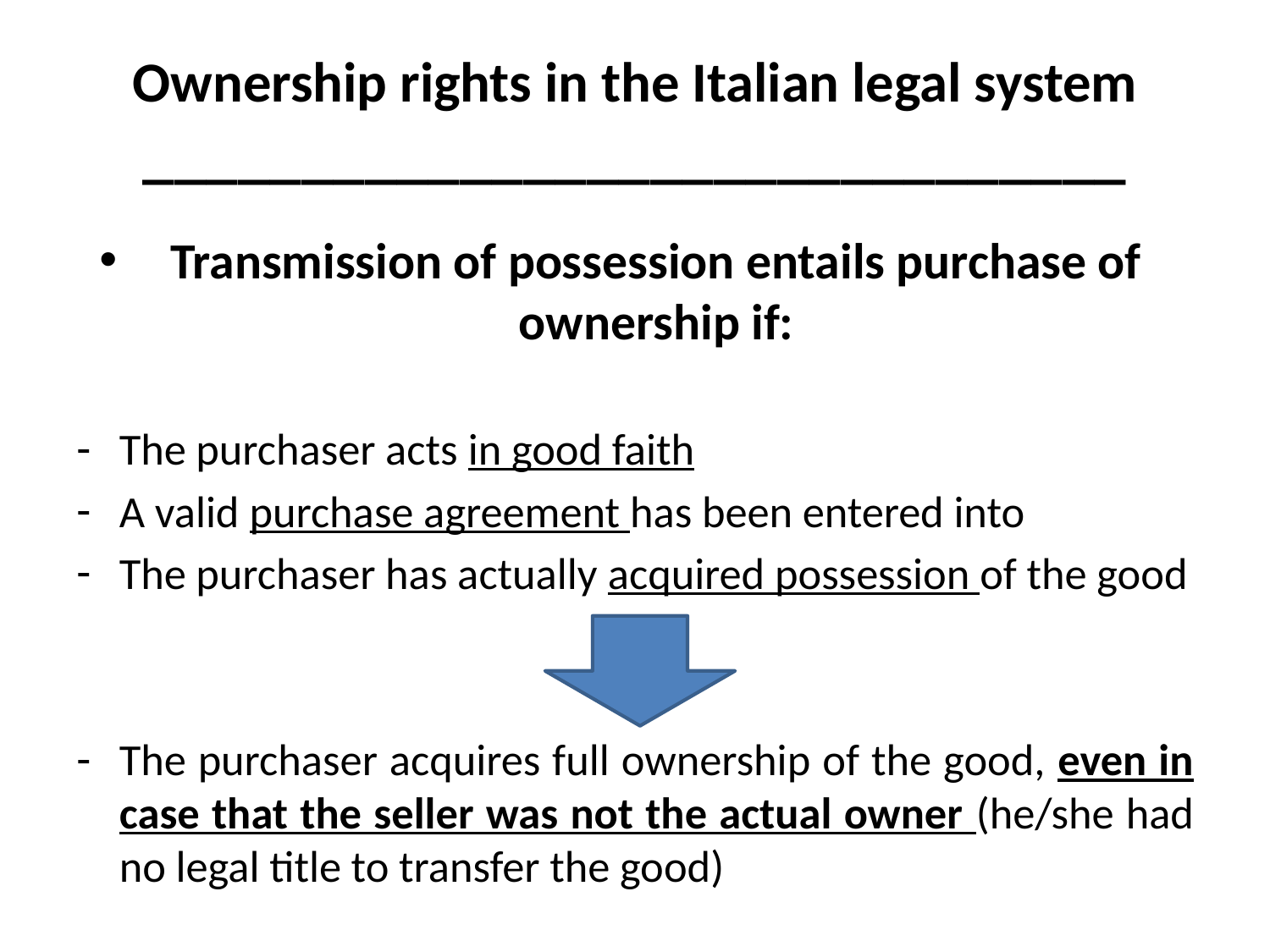

# Ownership rights in the Italian legal system _______________________________
Transmission of possession entails purchase of ownership if:

The purchaser acts in good faith
A valid purchase agreement has been entered into
The purchaser has actually acquired possession of the good

The purchaser acquires full ownership of the good, even in case that the seller was not the actual owner (he/she had no legal title to transfer the good)